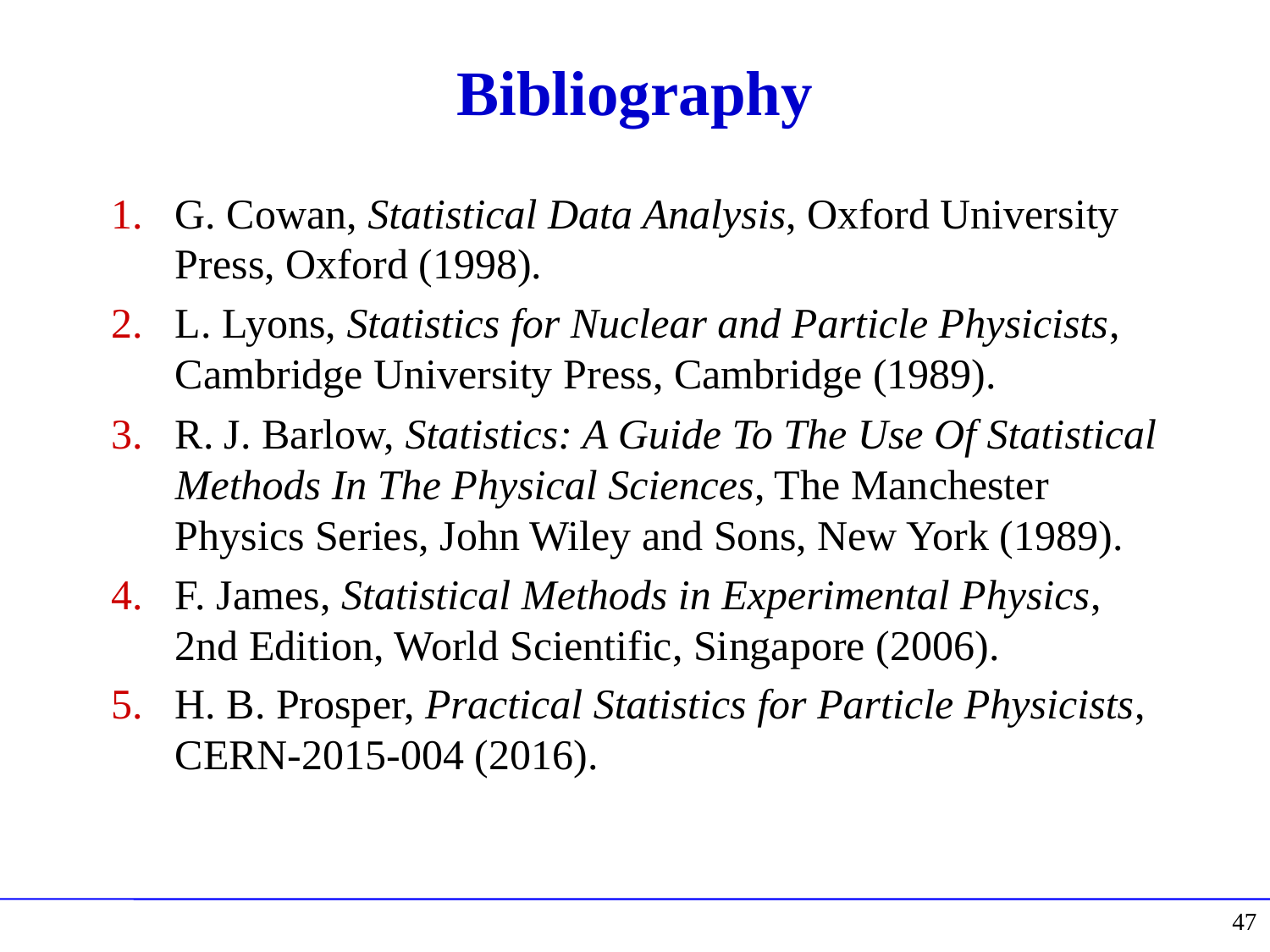

# Bibliography
G. Cowan, Statistical Data Analysis, Oxford University Press, Oxford (1998).
L. Lyons, Statistics for Nuclear and Particle Physicists, Cambridge University Press, Cambridge (1989).
R. J. Barlow, Statistics: A Guide To The Use Of Statistical Methods In The Physical Sciences, The Manchester Physics Series, John Wiley and Sons, New York (1989).
F. James, Statistical Methods in Experimental Physics, 2nd Edition, World Scientific, Singapore (2006).
H. B. Prosper, Practical Statistics for Particle Physicists, CERN-2015-004 (2016).

47